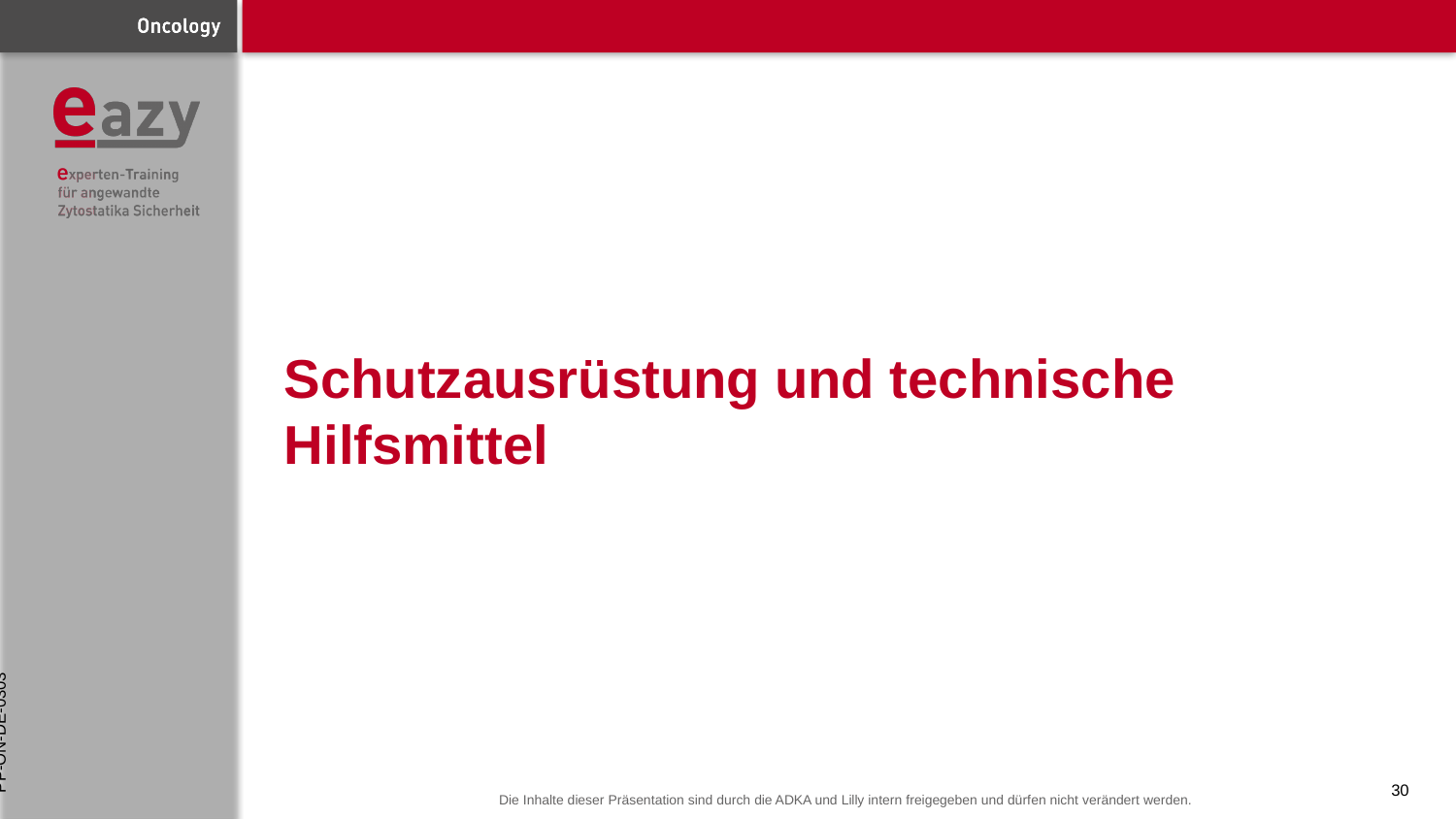

# Schutzausrüstung und technische Hilfsmittel
PP-ON-DE-0303

30